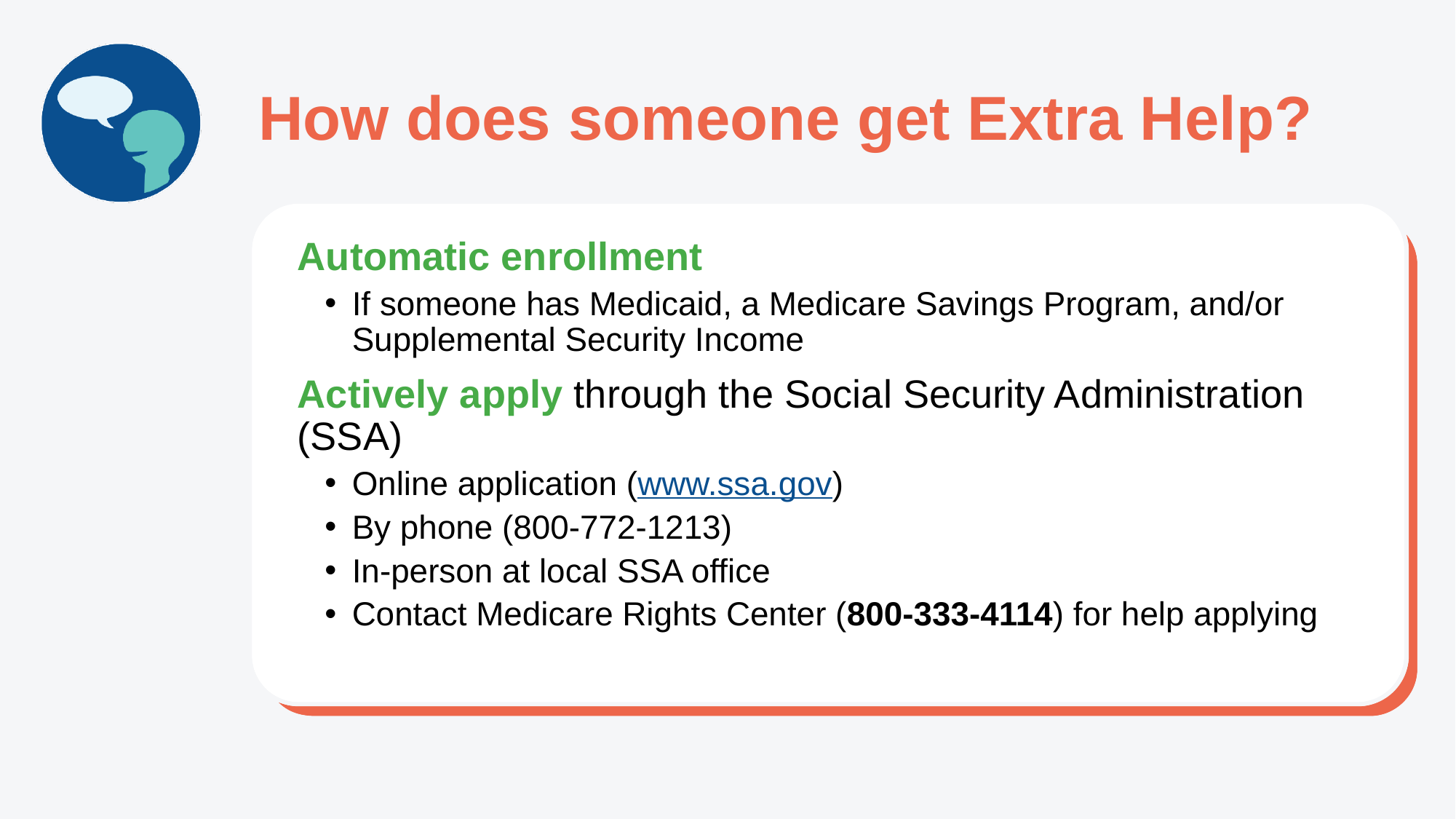

# How does someone get Extra Help?
Automatic enrollment
If someone has Medicaid, a Medicare Savings Program, and/or Supplemental Security Income
Actively apply through the Social Security Administration (SSA)
Online application (www.ssa.gov)
By phone (800-772-1213)
In-person at local SSA office
Contact Medicare Rights Center (800-333-4114) for help applying